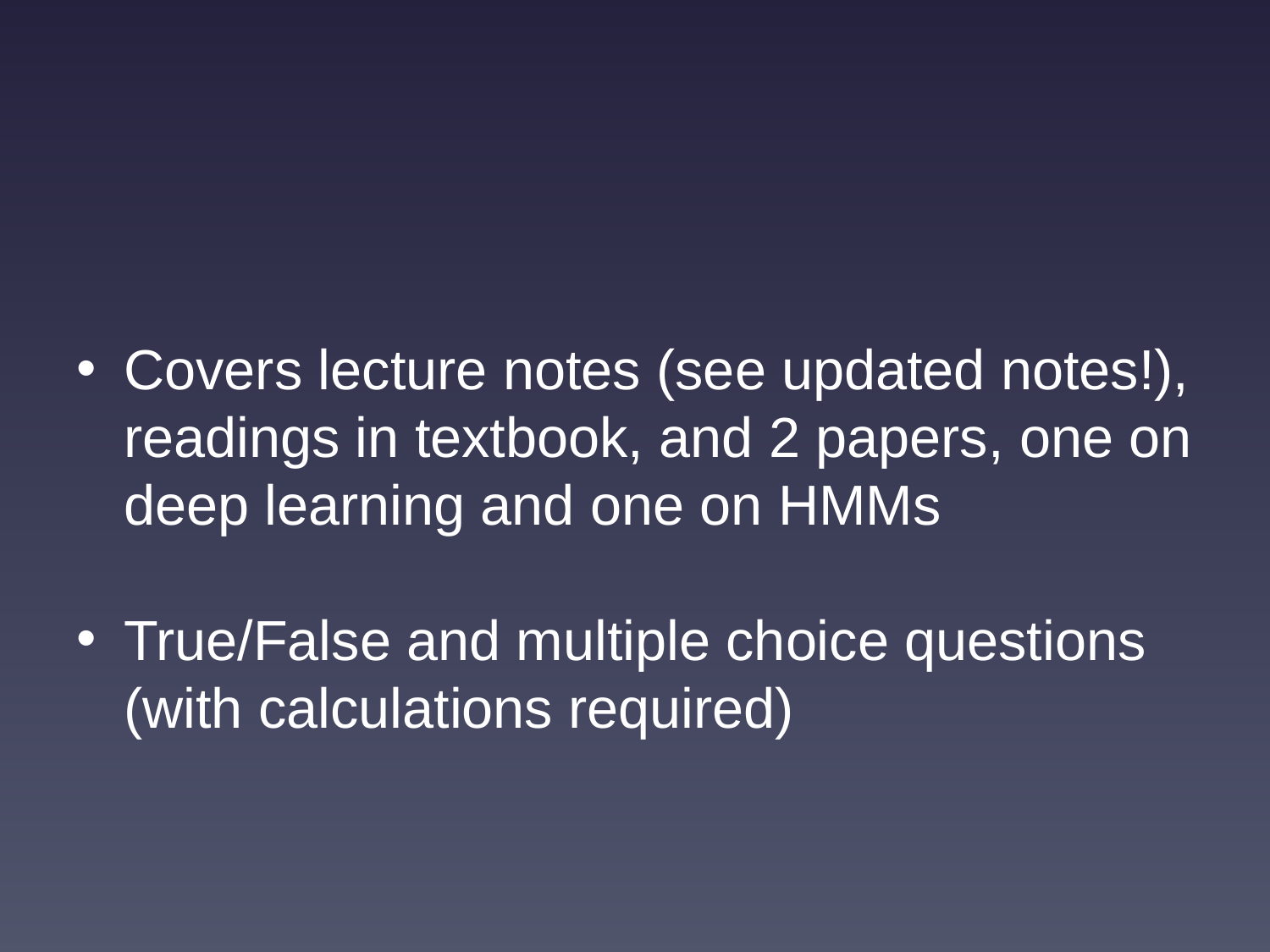

#
Covers lecture notes (see updated notes!), readings in textbook, and 2 papers, one on deep learning and one on HMMs

True/False and multiple choice questions (with calculations required)